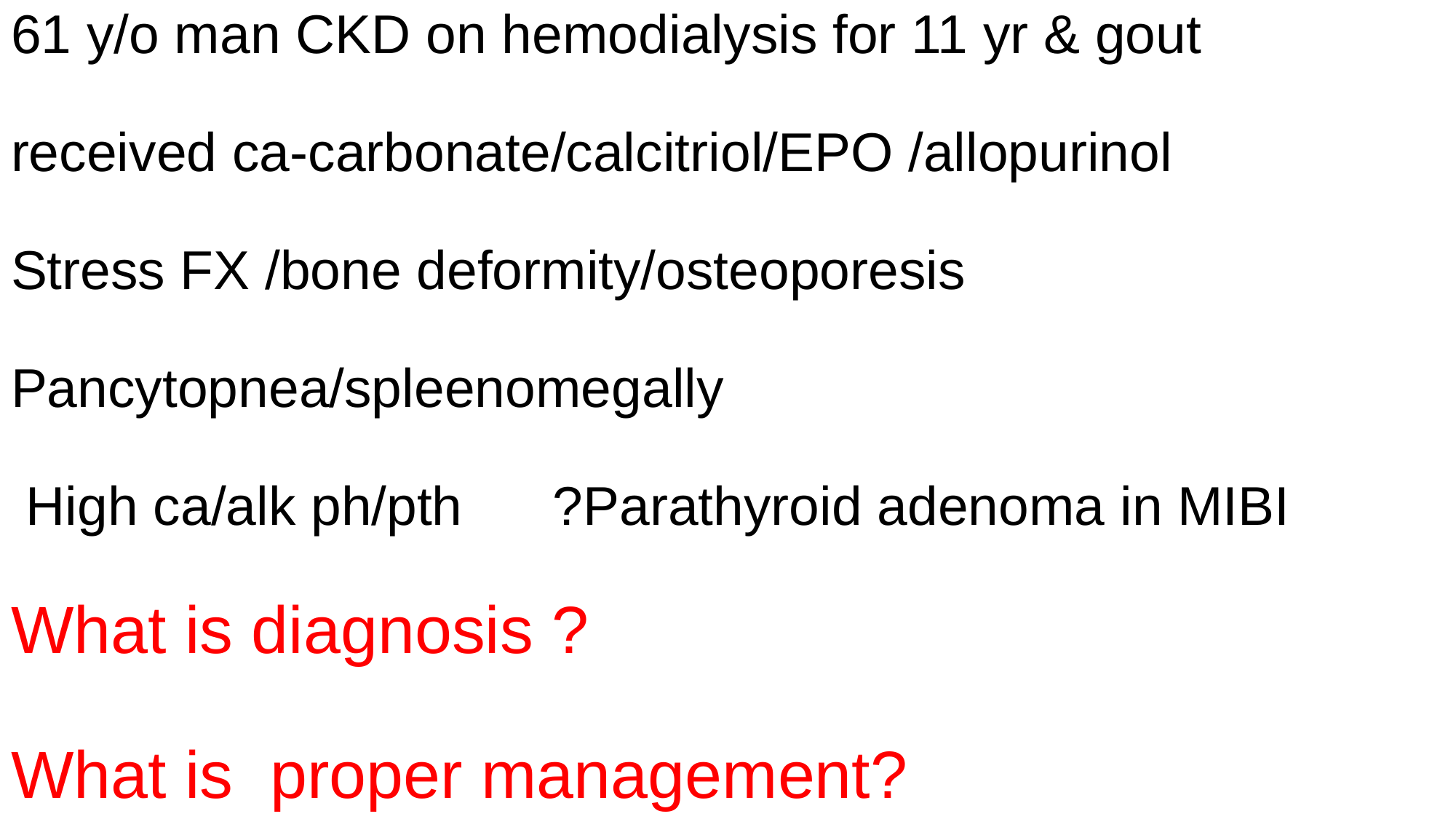

# 61 y/o man CKD on hemodialysis for 11 yr & gout received ca-carbonate/calcitriol/EPO /allopurinol Stress FX /bone deformity/osteoporesis Pancytopnea/spleenomegally High ca/alk ph/pth      ?Parathyroid adenoma in MIBI What is diagnosis ? What is  proper management?